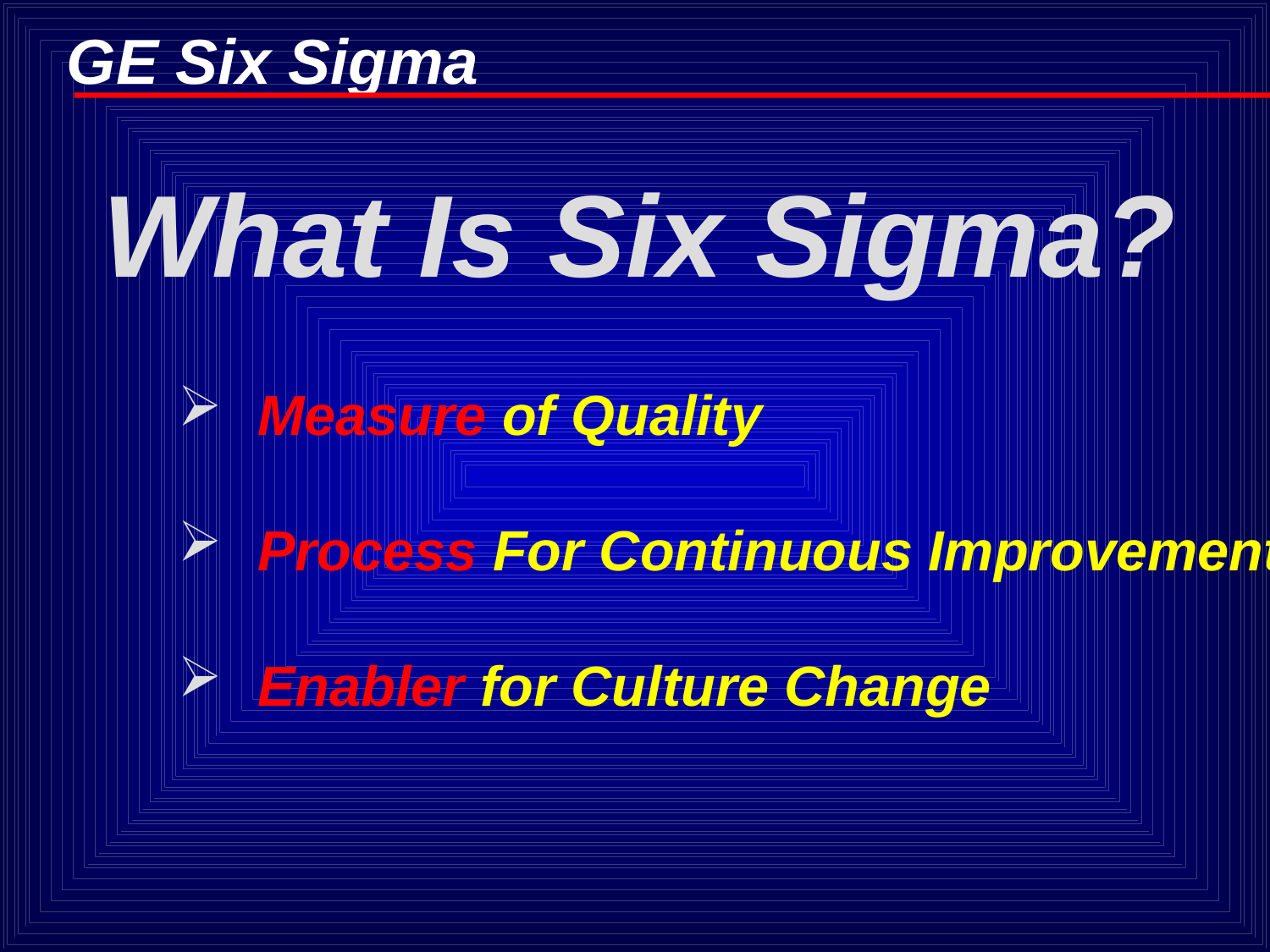

What Is Six Sigma?
  Measure of Quality
  Process For Continuous Improvement
  Enabler for Culture Change